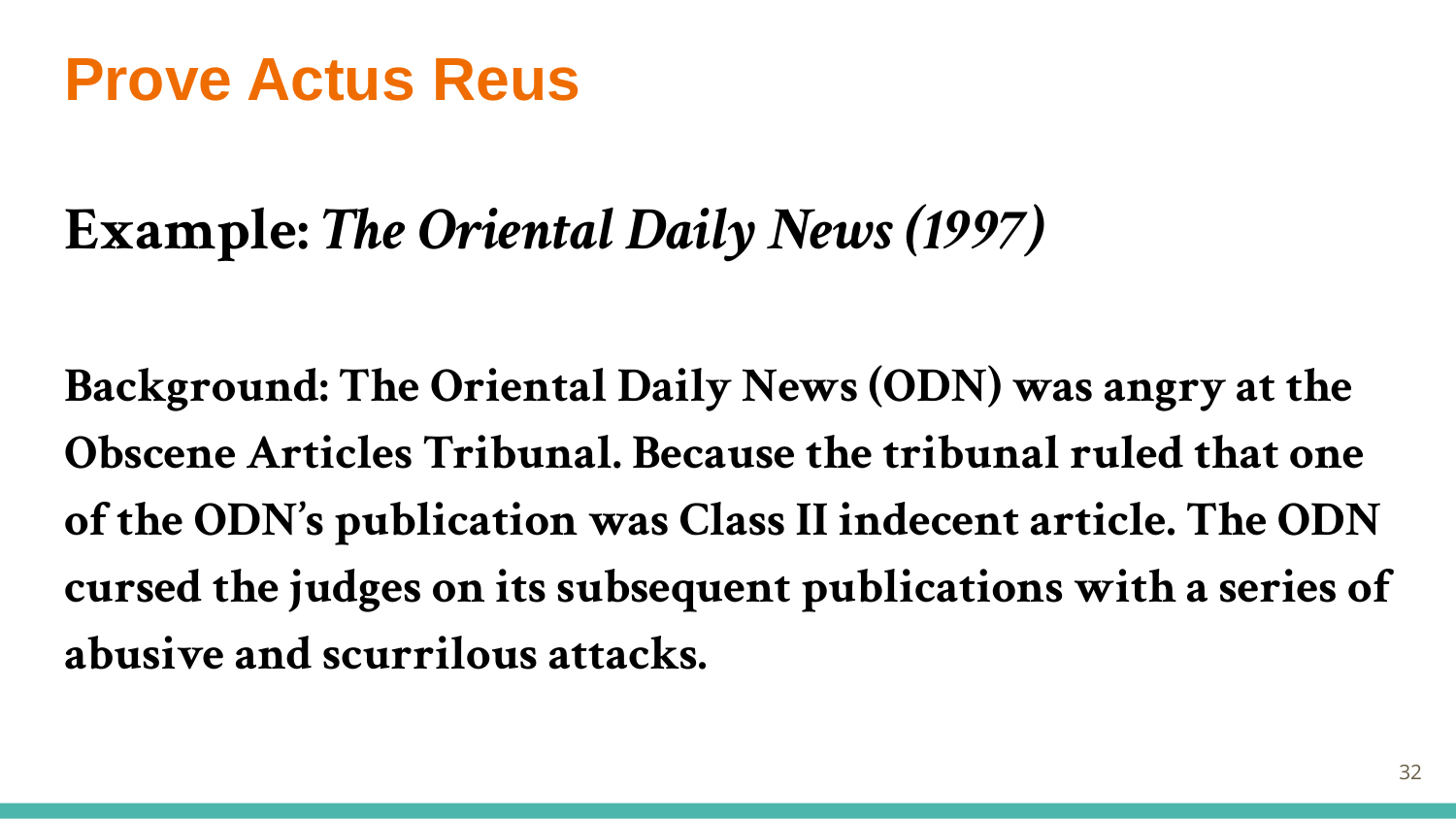

# Prove Actus Reus

Example: The Oriental Daily News (1997)

Background: The Oriental Daily News (ODN) was angry at the Obscene Articles Tribunal. Because the tribunal ruled that one of the ODN’s publication was Class II indecent article. The ODN cursed the judges on its subsequent publications with a series of abusive and scurrilous attacks.

32